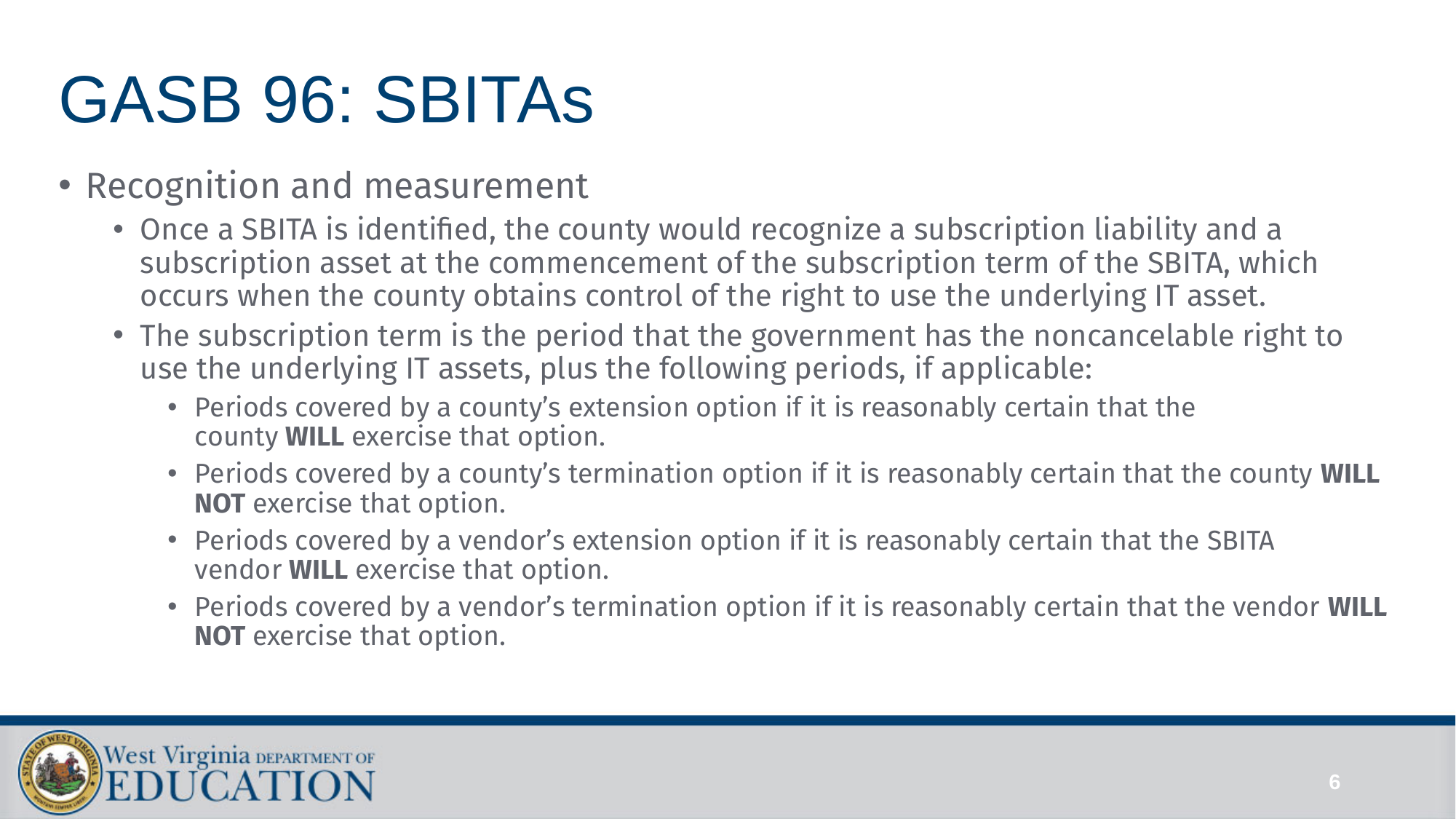

# GASB 96: SBITAs
Recognition and measurement
Once a SBITA is identified, the county would recognize a subscription liability and a subscription asset at the commencement of the subscription term of the SBITA, which occurs when the county obtains control of the right to use the underlying IT asset.
The subscription term is the period that the government has the noncancelable right to use the underlying IT assets, plus the following periods, if applicable:
Periods covered by a county’s extension option if it is reasonably certain that the county WILL exercise that option.
Periods covered by a county’s termination option if it is reasonably certain that the county WILL NOT exercise that option.
Periods covered by a vendor’s extension option if it is reasonably certain that the SBITA vendor WILL exercise that option.
Periods covered by a vendor’s termination option if it is reasonably certain that the vendor WILL NOT exercise that option.

6